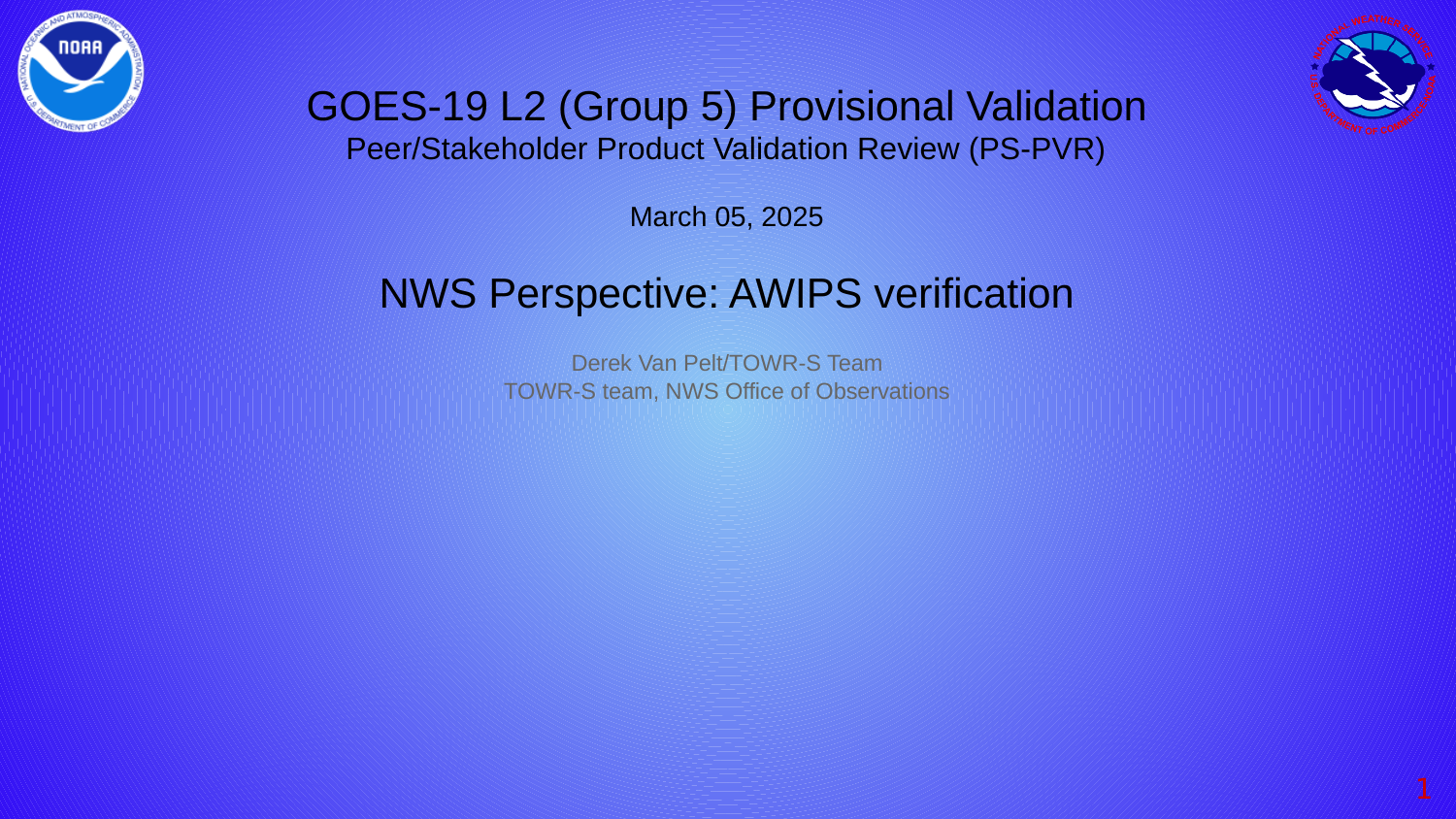

# GOES-19 L2 (Group 5) Provisional Validation
Peer/Stakeholder Product Validation Review (PS-PVR)

March 05, 2025

NWS Perspective: AWIPS verification

Derek Van Pelt/TOWR-S Team
TOWR-S team, NWS Office of Observations
1